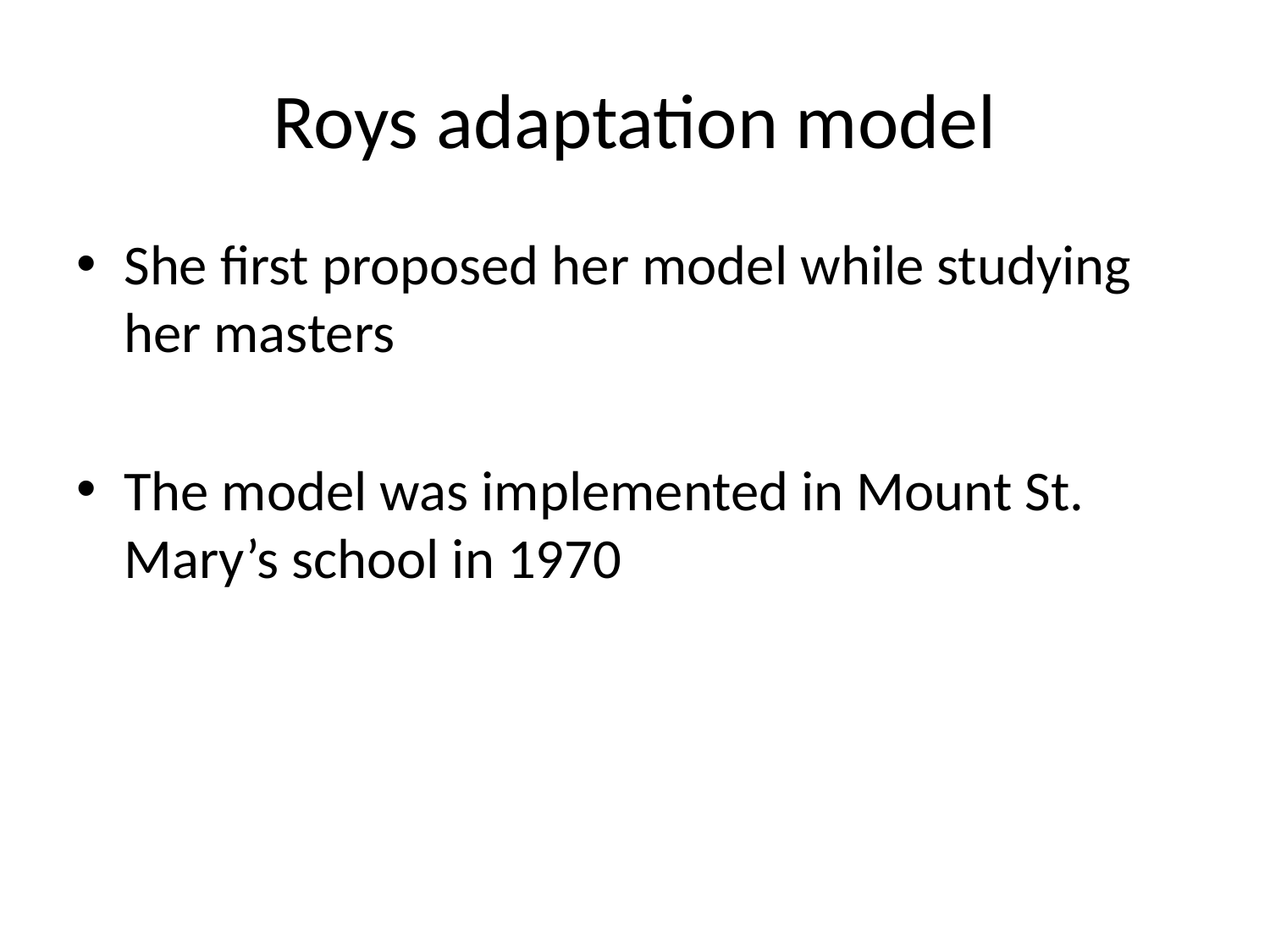

# Roys adaptation model
She first proposed her model while studying her masters

The model was implemented in Mount St. Mary’s school in 1970